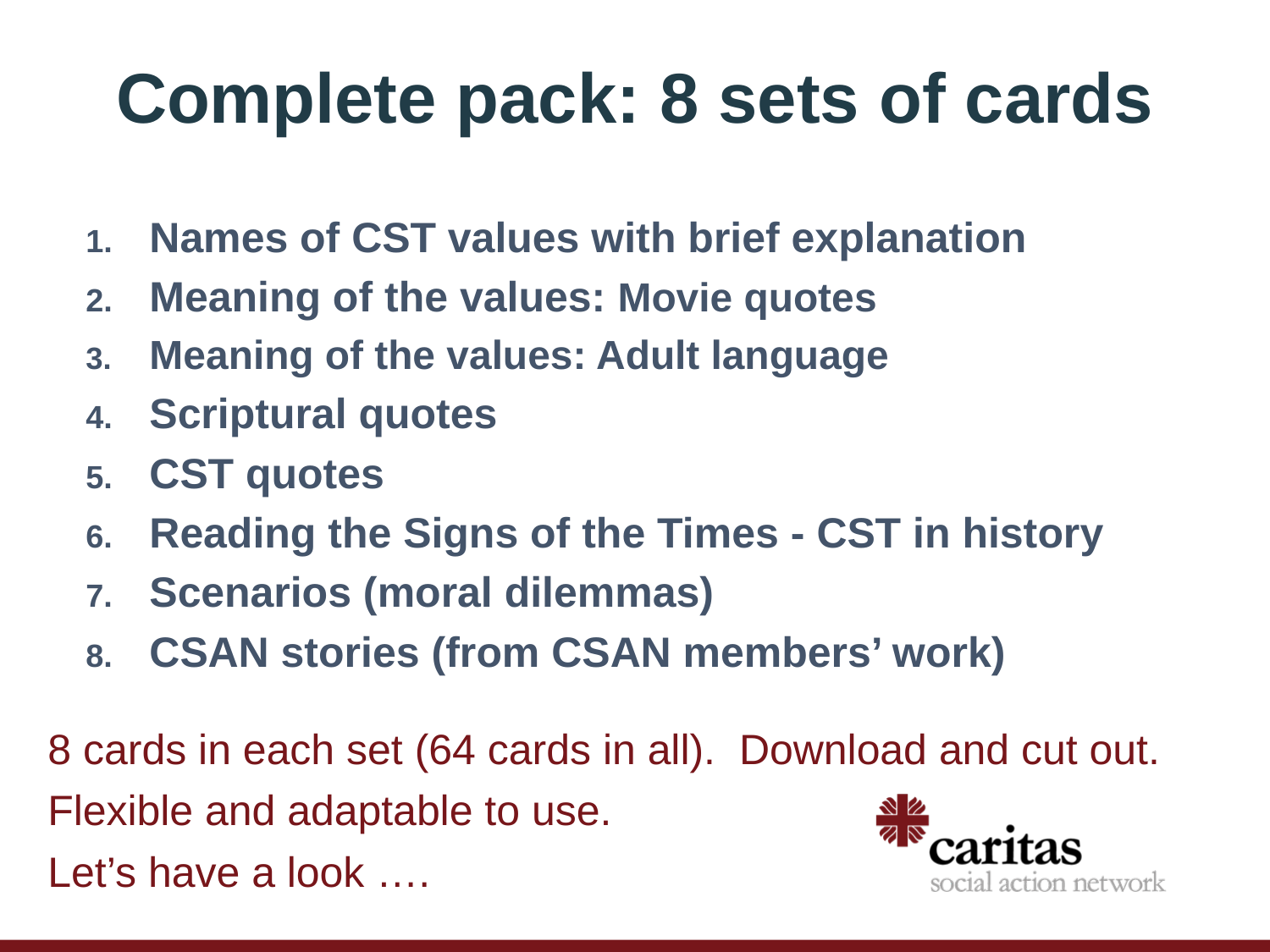

Complete pack: 8 sets of cards
Names of CST values with brief explanation
Meaning of the values: Movie quotes
Meaning of the values: Adult language
Scriptural quotes
CST quotes
Reading the Signs of the Times - CST in history
Scenarios (moral dilemmas)
CSAN stories (from CSAN members’ work)

8 cards in each set (64 cards in all).  Download and cut out.
Flexible and adaptable to use.
Let’s have a look ….